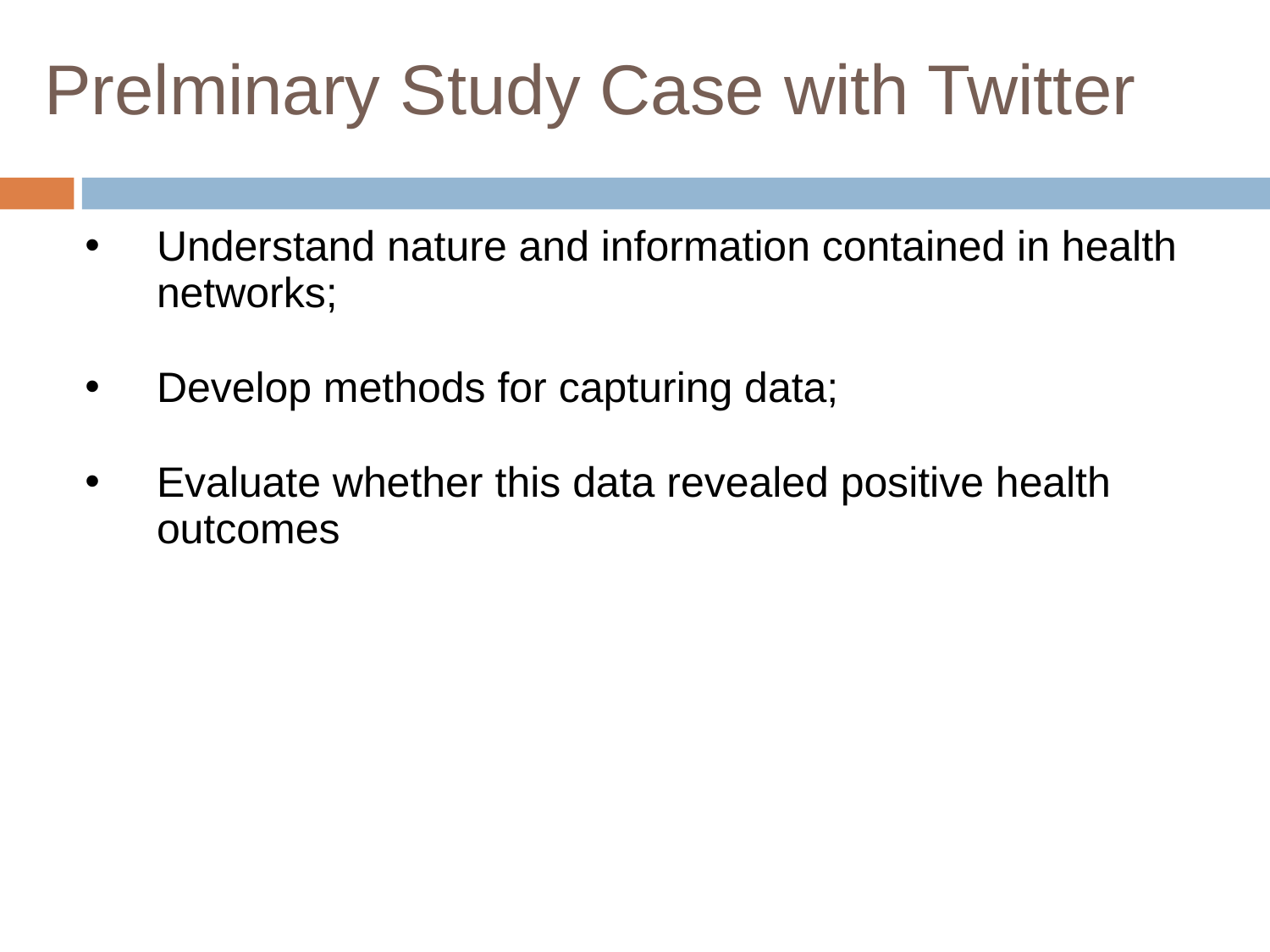

Prelminary Study Case with Twitter
Understand nature and information contained in health networks;

Develop methods for capturing data;

Evaluate whether this data revealed positive health outcomes